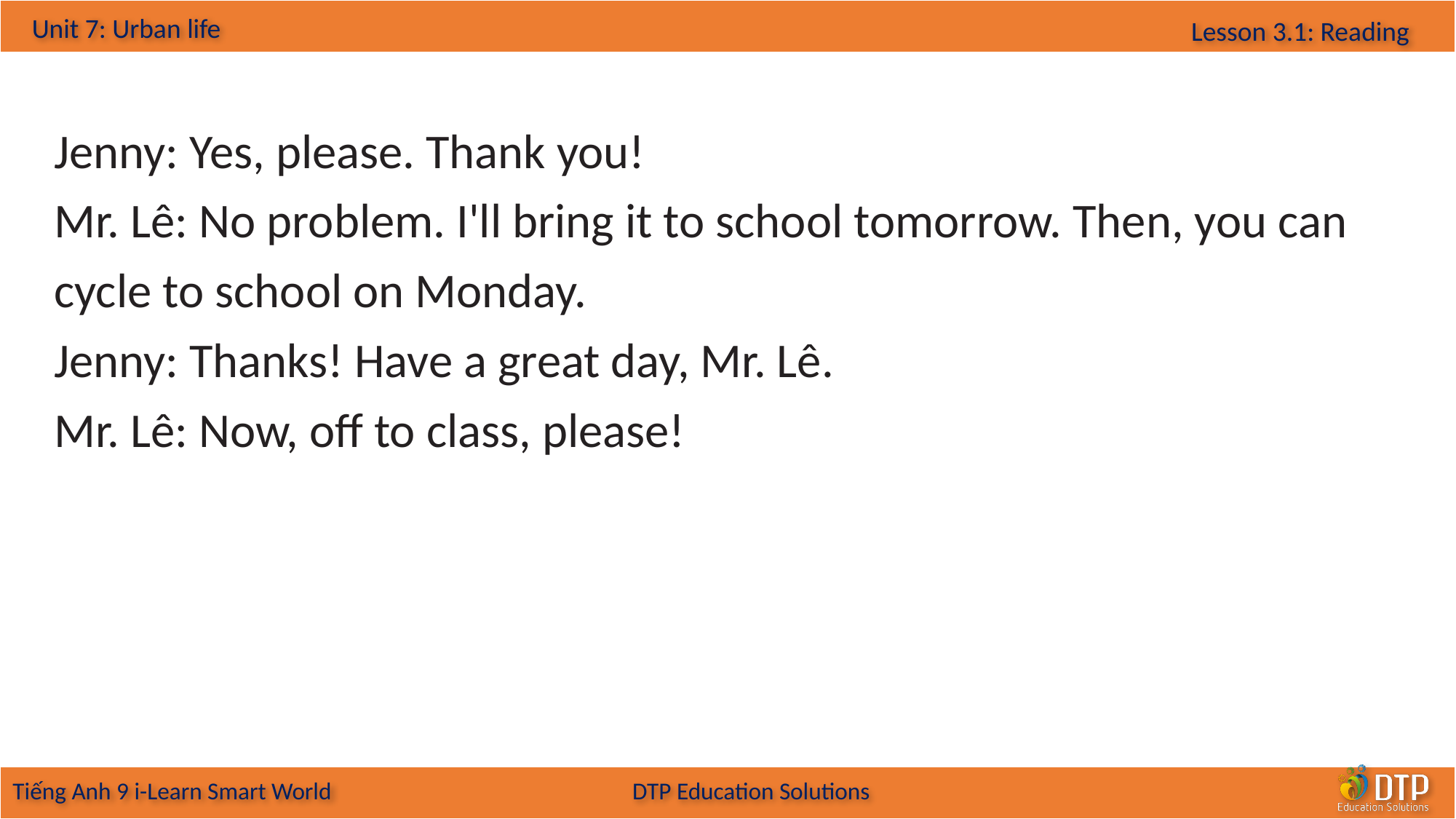

Jenny: Yes, please. Thank you!
Mr. Lê: No problem. I'll bring it to school tomorrow. Then, you can cycle to school on Monday.
Jenny: Thanks! Have a great day, Mr. Lê.
Mr. Lê: Now, off to class, please!